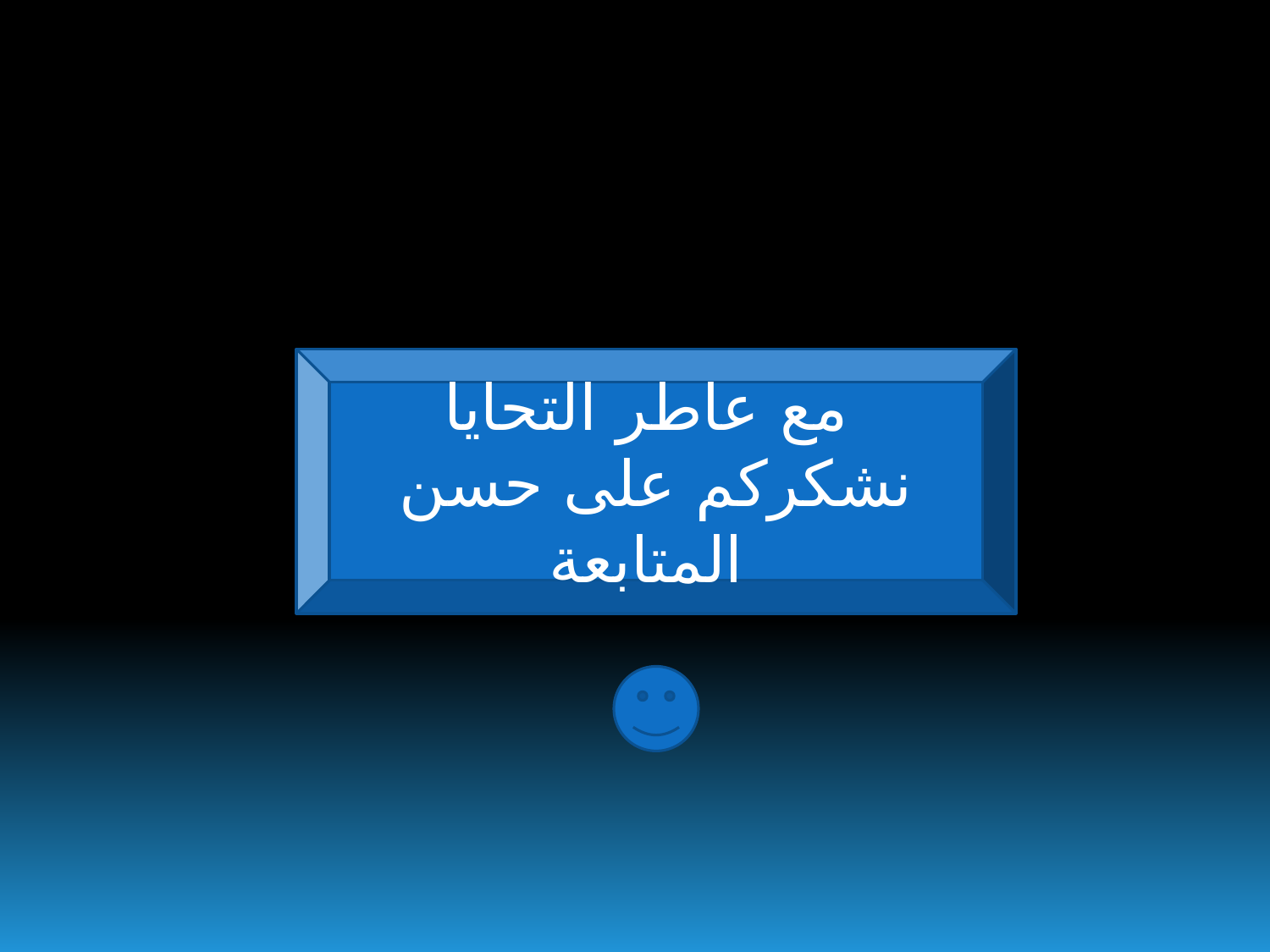

مع عاطر التحايا
نشكركم على حسن المتابعة